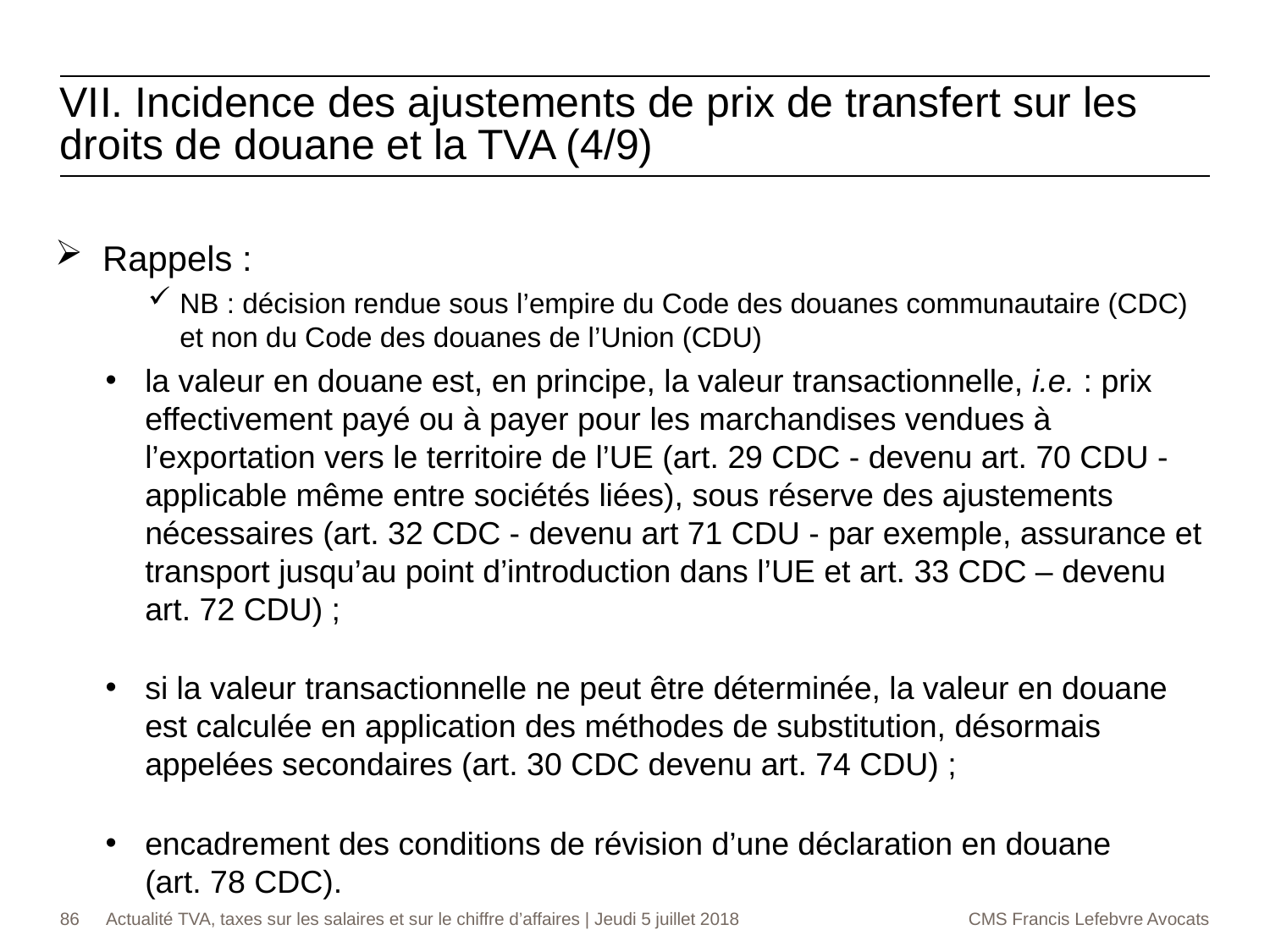

VII. Incidence des ajustements de prix de transfert sur les droits de douane et la TVA (4/9)
Rappels :
NB : décision rendue sous l’empire du Code des douanes communautaire (CDC) et non du Code des douanes de l’Union (CDU)
la valeur en douane est, en principe, la valeur transactionnelle, i.e. : prix effectivement payé ou à payer pour les marchandises vendues à l’exportation vers le territoire de l’UE (art. 29 CDC - devenu art. 70 CDU - applicable même entre sociétés liées), sous réserve des ajustements nécessaires (art. 32 CDC - devenu art 71 CDU - par exemple, assurance et transport jusqu’au point d’introduction dans l’UE et art. 33 CDC – devenu art. 72 CDU) ;

si la valeur transactionnelle ne peut être déterminée, la valeur en douane est calculée en application des méthodes de substitution, désormais appelées secondaires (art. 30 CDC devenu art. 74 CDU) ;

encadrement des conditions de révision d’une déclaration en douane
(art. 78 CDC).

86